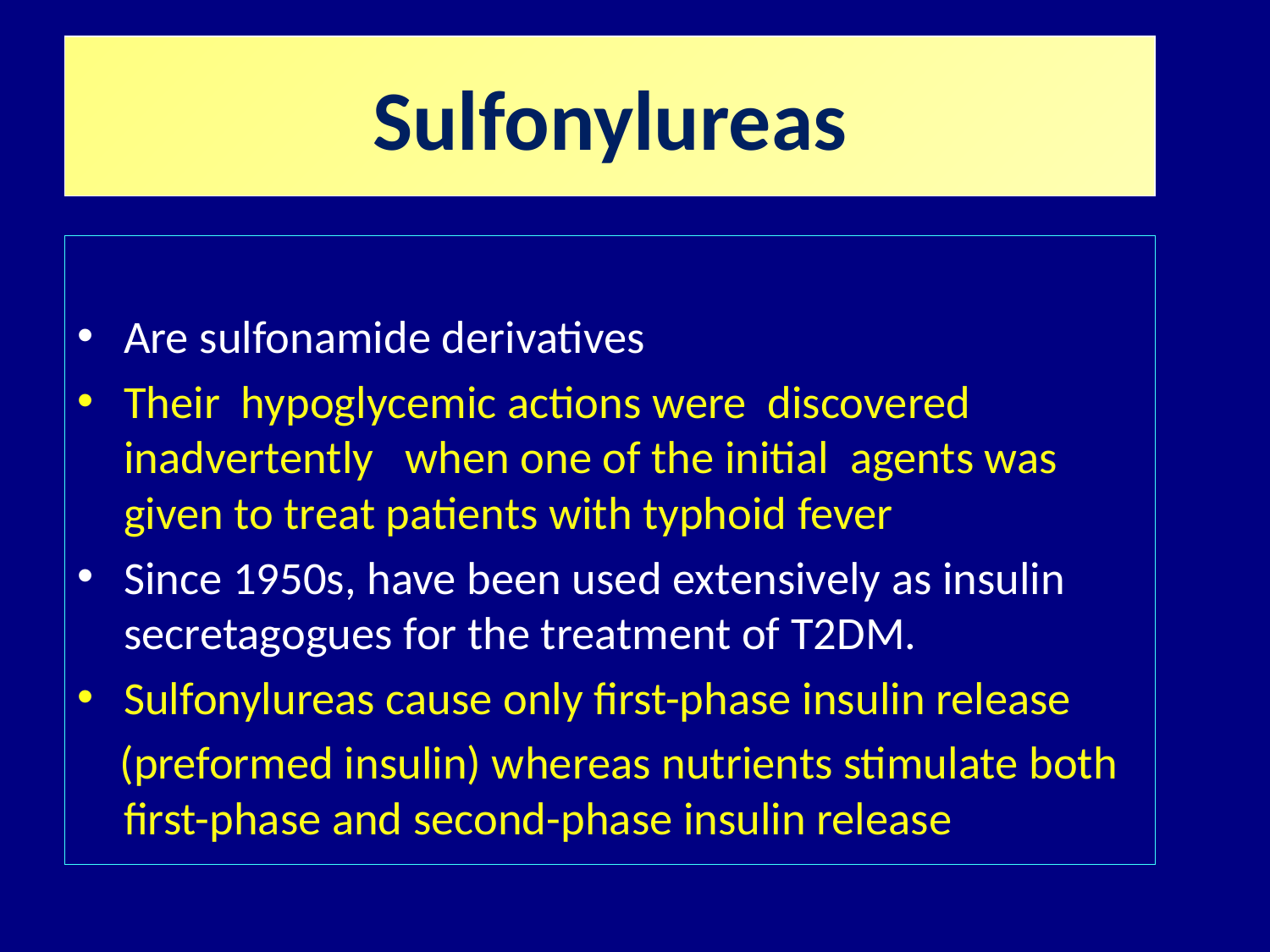

Sulfonylureas

Are sulfonamide derivatives
Their  hypoglycemic actions were  discovered inadvertently   when one of the initial  agents was given to treat patients with typhoid fever
Since 1950s, have been used extensively as insulin secretagogues for the treatment of T2DM.
Sulfonylureas cause only first-phase insulin release
    (preformed insulin) whereas nutrients stimulate both  first-phase and second-phase insulin release